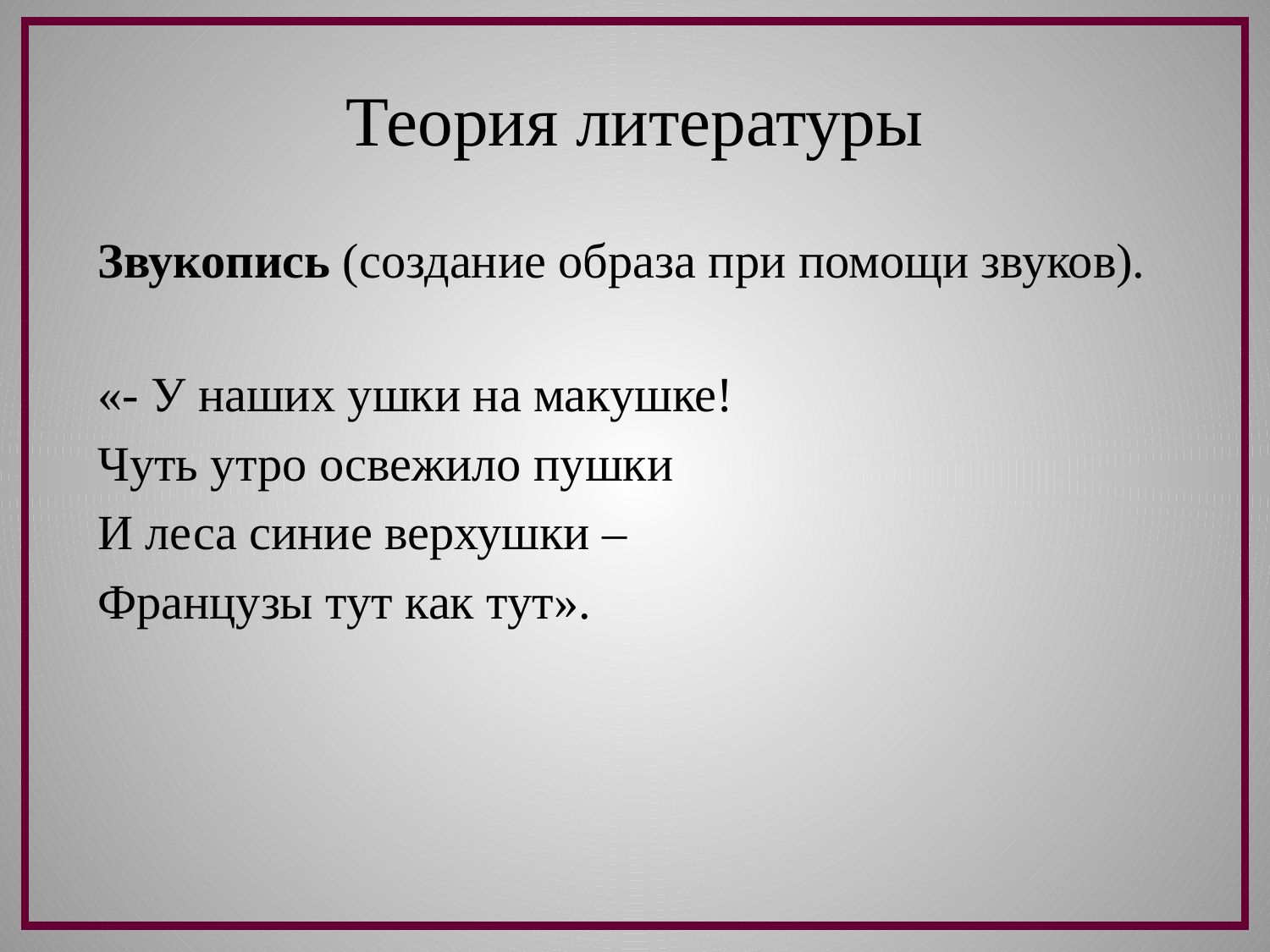

# Теория литературы
Звукопись (создание образа при помощи звуков).
«- У наших ушки на макушке!
Чуть утро освежило пушки
И леса синие верхушки –
Французы тут как тут».